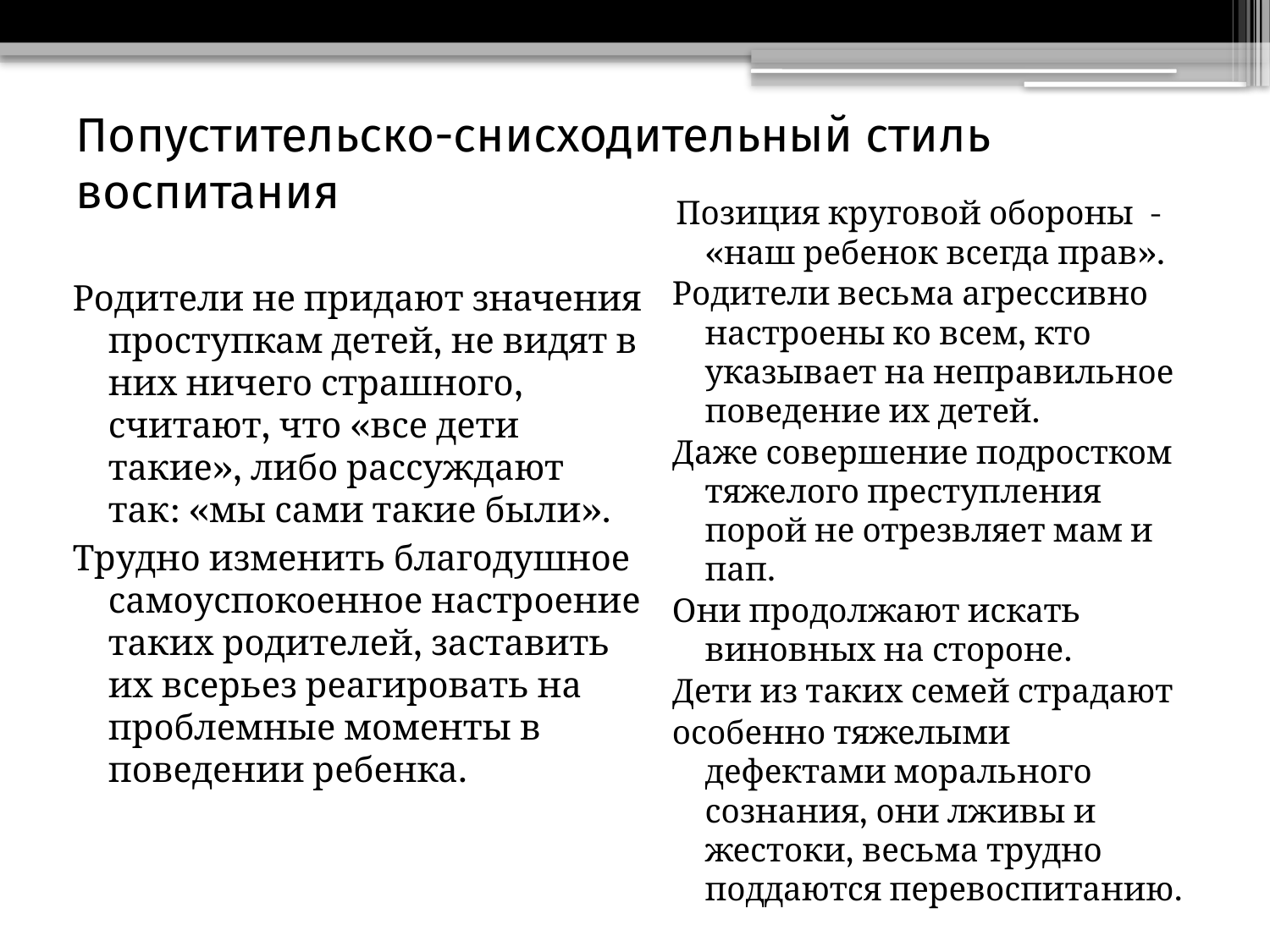

# Попустительско-снисходительный стиль воспитания
 Позиция круговой обороны  -  «наш ребенок всегда прав».
Родители весьма агрессивно настроены ко всем, кто указывает на неправильное поведение их детей.
Даже совершение подростком тяжелого преступления порой не отрезвляет мам и пап.
Они продолжают искать виновных на стороне.
Дети из таких семей страдают
особенно тяжелыми дефектами морального сознания, они лживы и жестоки, весьма трудно поддаются перевоспитанию.

Родители не придают значения проступкам детей, не видят в них ничего страшного, считают, что «все дети такие», либо рассуждают так: «мы сами такие были».
Трудно изменить благодушное самоуспокоенное настроение таких родителей, заставить их всерьез реагировать на проблемные моменты в поведении ребенка.